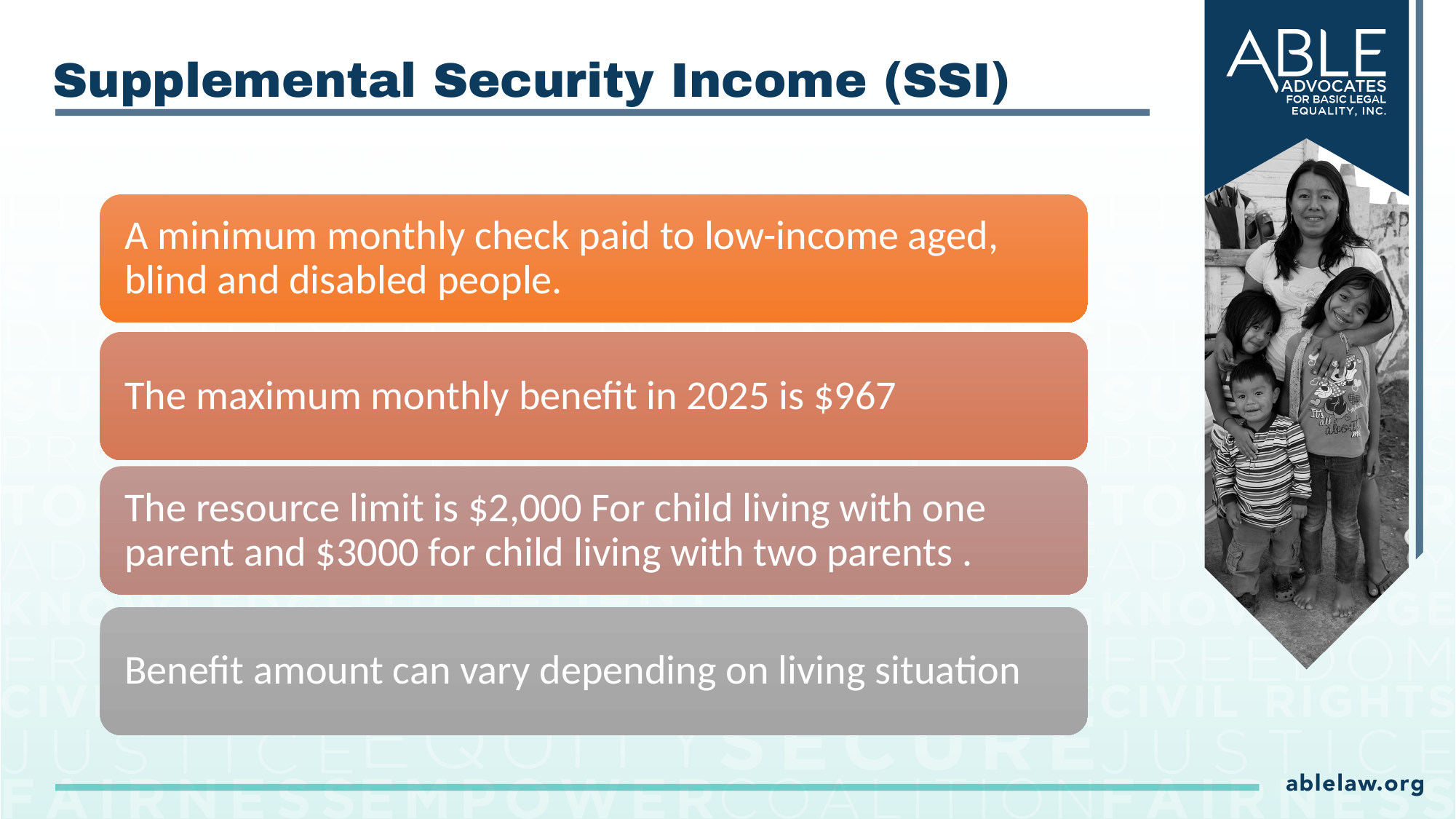

# Supplemental Security Income (SSI)
A minimum monthly check paid to low-income aged, blind and disabled people.
The maximum monthly benefit in 2025 is $967
The resource limit is $2,000 For child living with one parent and $3000 for child living with two parents .
Benefit amount can vary depending on living situation